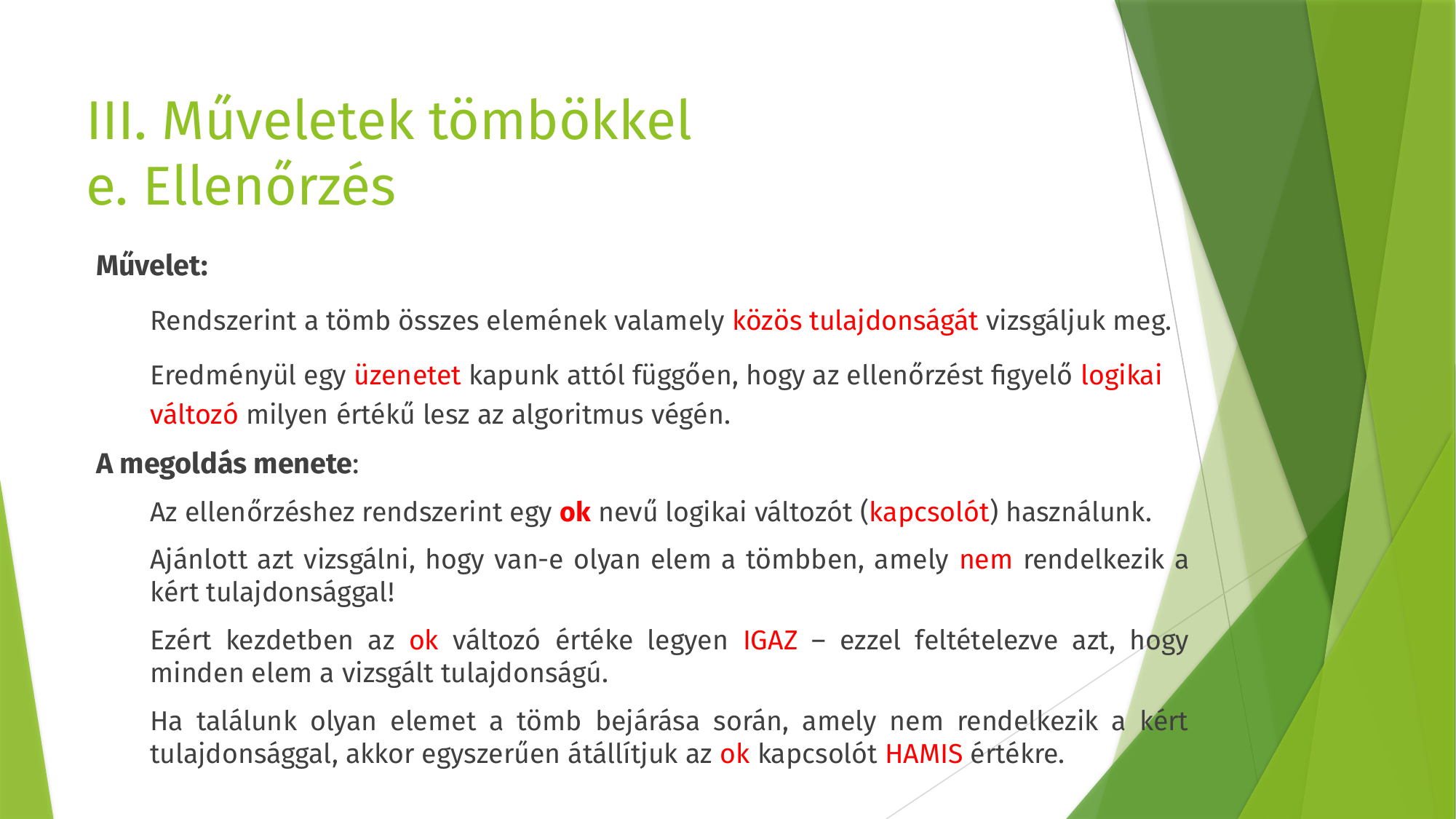

# III. Műveletek tömbökkel e. Ellenőrzés
Művelet:
Rendszerint a tömb összes elemének valamely közös tulajdonságát vizsgáljuk meg.
Eredményül egy üzenetet kapunk attól függően, hogy az ellenőrzést figyelő logikai változó milyen értékű lesz az algoritmus végén.
A megoldás menete:
Az ellenőrzéshez rendszerint egy ok nevű logikai változót (kapcsolót) használunk.
Ajánlott azt vizsgálni, hogy van-e olyan elem a tömbben, amely nem rendelkezik a kért tulajdonsággal!
Ezért kezdetben az ok változó értéke legyen IGAZ – ezzel feltételezve azt, hogy minden elem a vizsgált tulajdonságú.
Ha találunk olyan elemet a tömb bejárása során, amely nem rendelkezik a kért tulajdonsággal, akkor egyszerűen átállítjuk az ok kapcsolót HAMIS értékre.